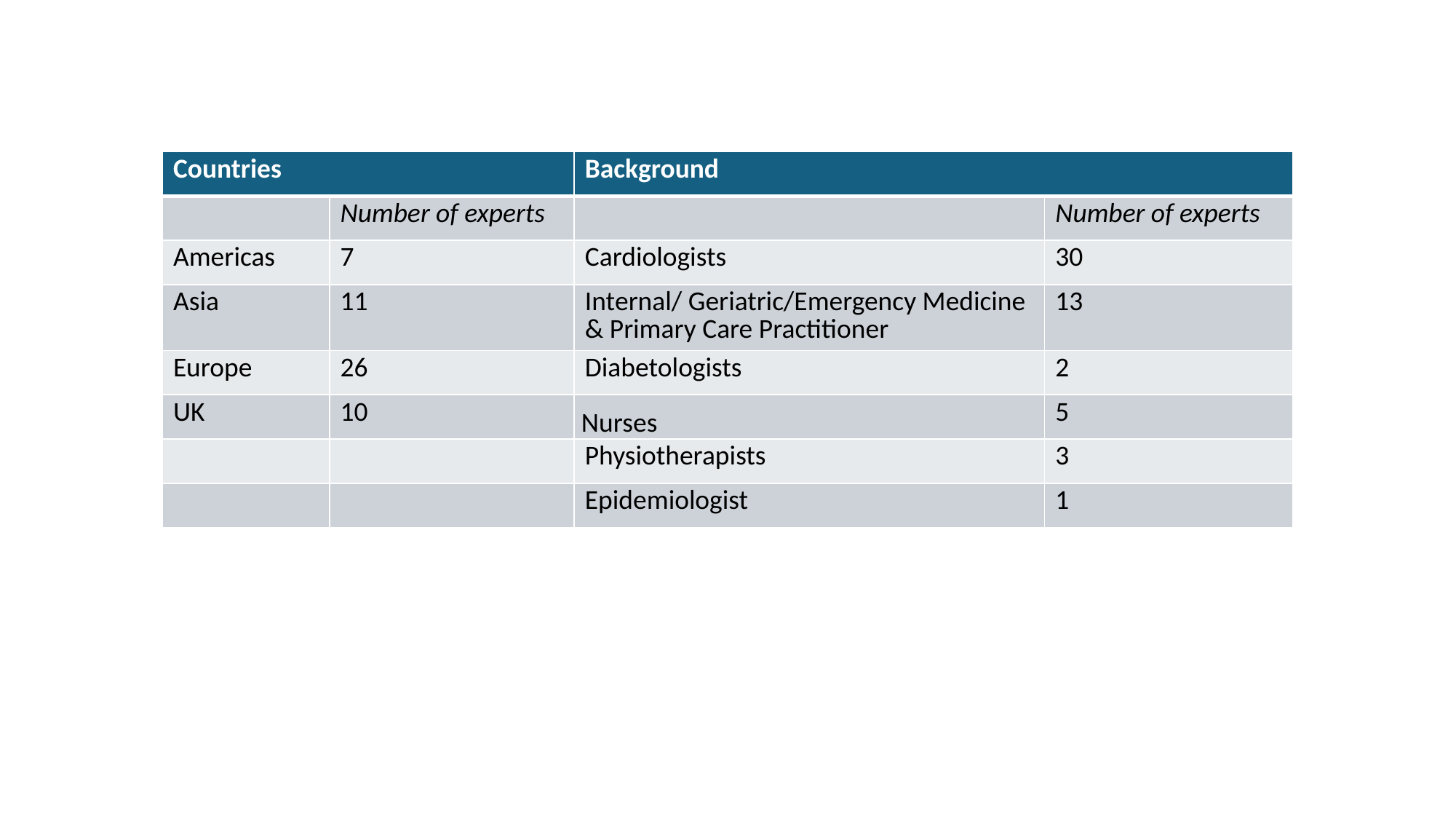

| Countries |  | Background |  |
| --- | --- | --- | --- |
|  | Number of experts |  | Number of experts |
| Americas | 7 | Cardiologists | 30 |
| Asia | 11 | Internal/ Geriatric/Emergency Medicine & Primary Care Practitioner | 13 |
| Europe | 26 | Diabetologists | 2 |
| UK | 10 | Nurses | 5 |
|  |  | Physiotherapists | 3 |
|  |  | Epidemiologist | 1 |